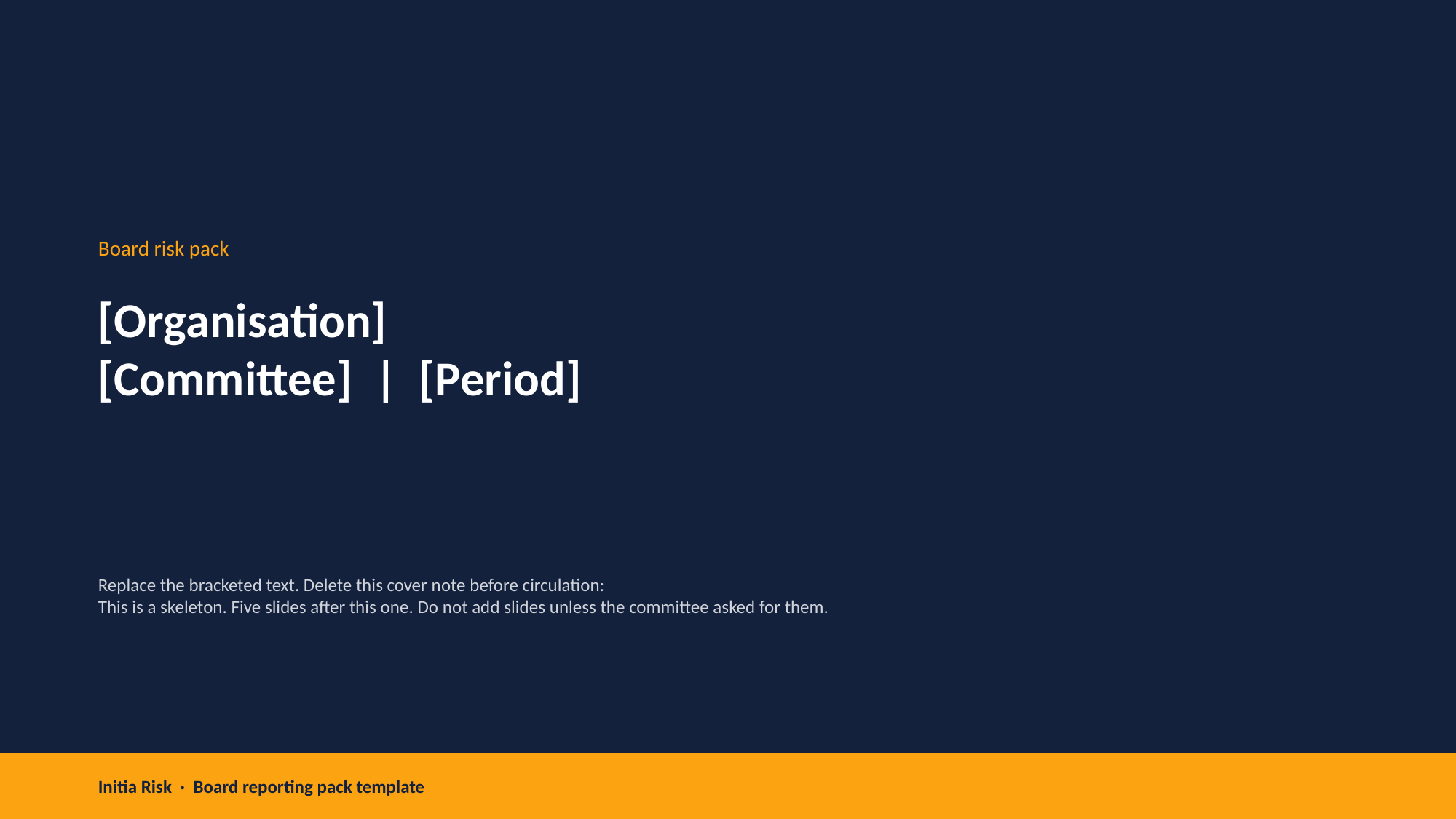

Board risk pack
[Organisation]
[Committee]  |  [Period]
Replace the bracketed text. Delete this cover note before circulation:
This is a skeleton. Five slides after this one. Do not add slides unless the committee asked for them.

Initia Risk  ·  Board reporting pack template